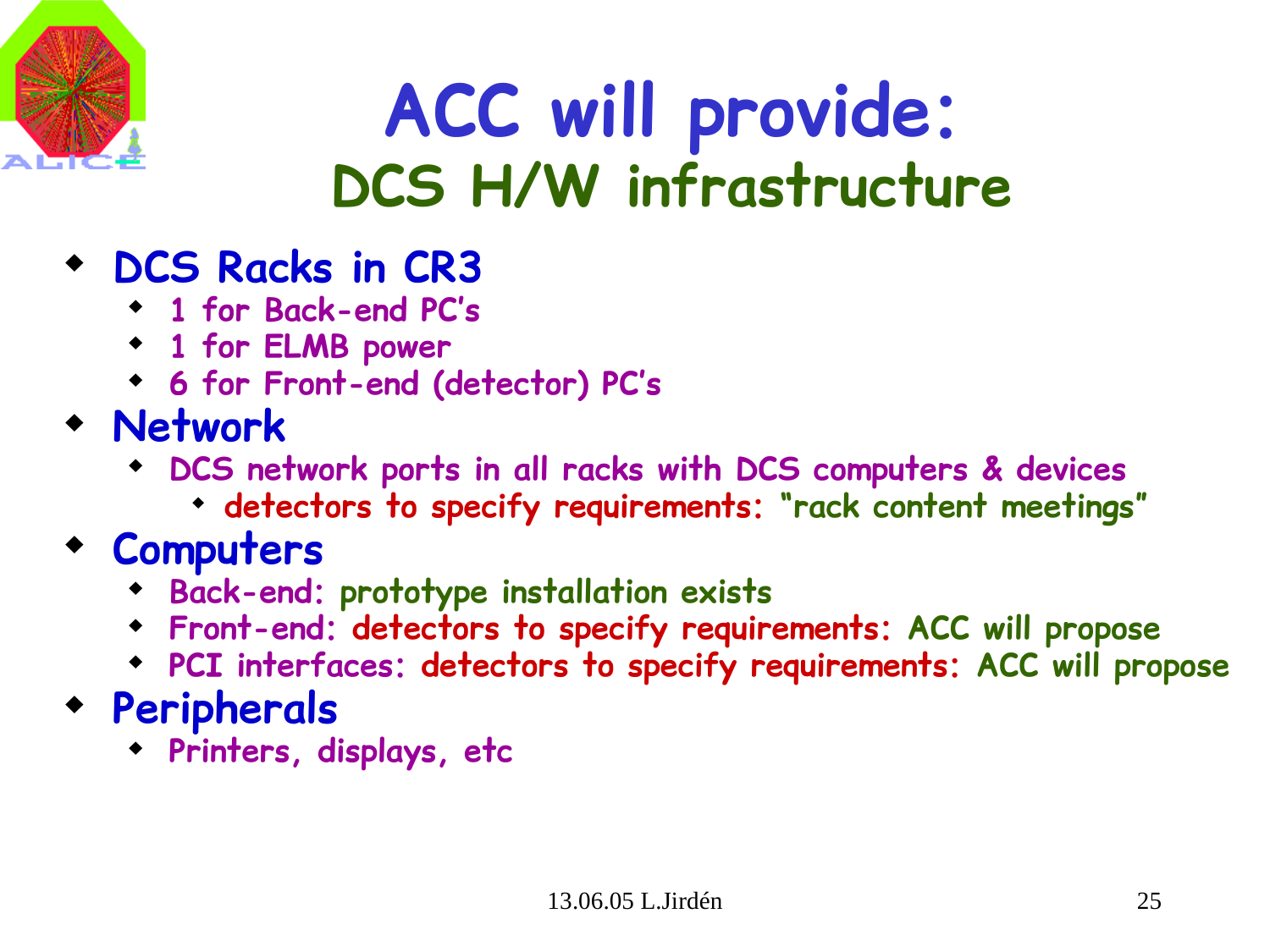

# ACC will provide: DCS H/W infrastructure
DCS Racks in CR3
1 for Back-end PC’s
1 for ELMB power
6 for Front-end (detector) PC’s
Network
DCS network ports in all racks with DCS computers & devices
detectors to specify requirements: “rack content meetings”
Computers
Back-end: prototype installation exists
Front-end: detectors to specify requirements: ACC will propose
PCI interfaces: detectors to specify requirements: ACC will propose
Peripherals
Printers, displays, etc
13.06.05 L.Jirdén
25